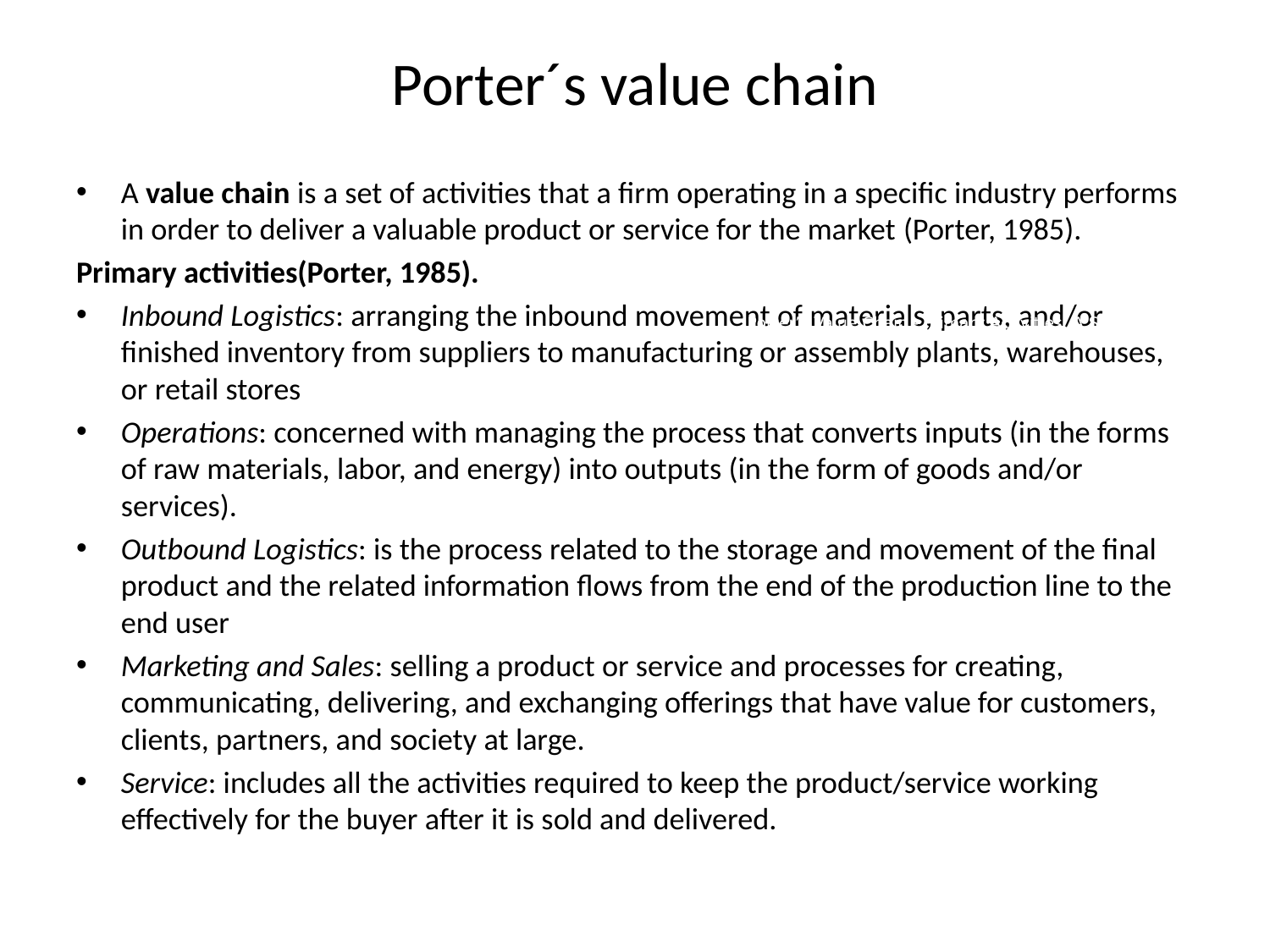

# Porter´s value chain
A value chain is a set of activities that a firm operating in a specific industry performs in order to deliver a valuable product or service for the market (Porter, 1985).
Primary activities(Porter, 1985).
Inbound Logistics: arranging the inbound movement of materials, parts, and/or finished inventory from suppliers to manufacturing or assembly plants, warehouses, or retail stores
Operations: concerned with managing the process that converts inputs (in the forms of raw materials, labor, and energy) into outputs (in the form of goods and/or services).
Outbound Logistics: is the process related to the storage and movement of the final product and the related information flows from the end of the production line to the end user
Marketing and Sales: selling a product or service and processes for creating, communicating, delivering, and exchanging offerings that have value for customers, clients, partners, and society at large.
Service: includes all the activities required to keep the product/service working effectively for the buyer after it is sold and delivered.

Porter’s Value Chain - Primary Activities: A Summary